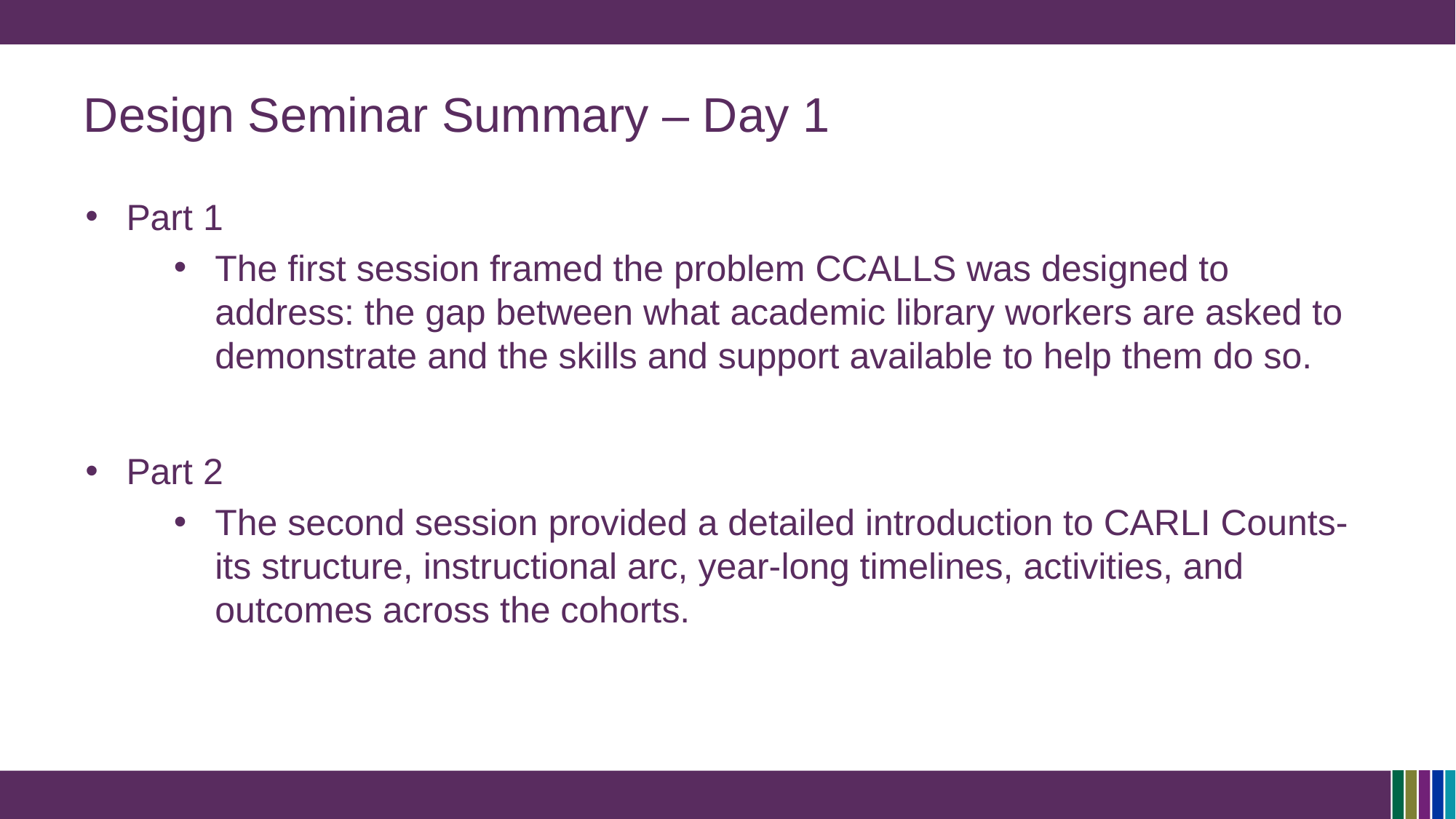

# Design Seminar Summary – Day 1
Part 1
The first session framed the problem CCALLS was designed to address: the gap between what academic library workers are asked to demonstrate and the skills and support available to help them do so.

Part 2
The second session provided a detailed introduction to CARLI Counts- its structure, instructional arc, year-long timelines, activities, and outcomes across the cohorts.